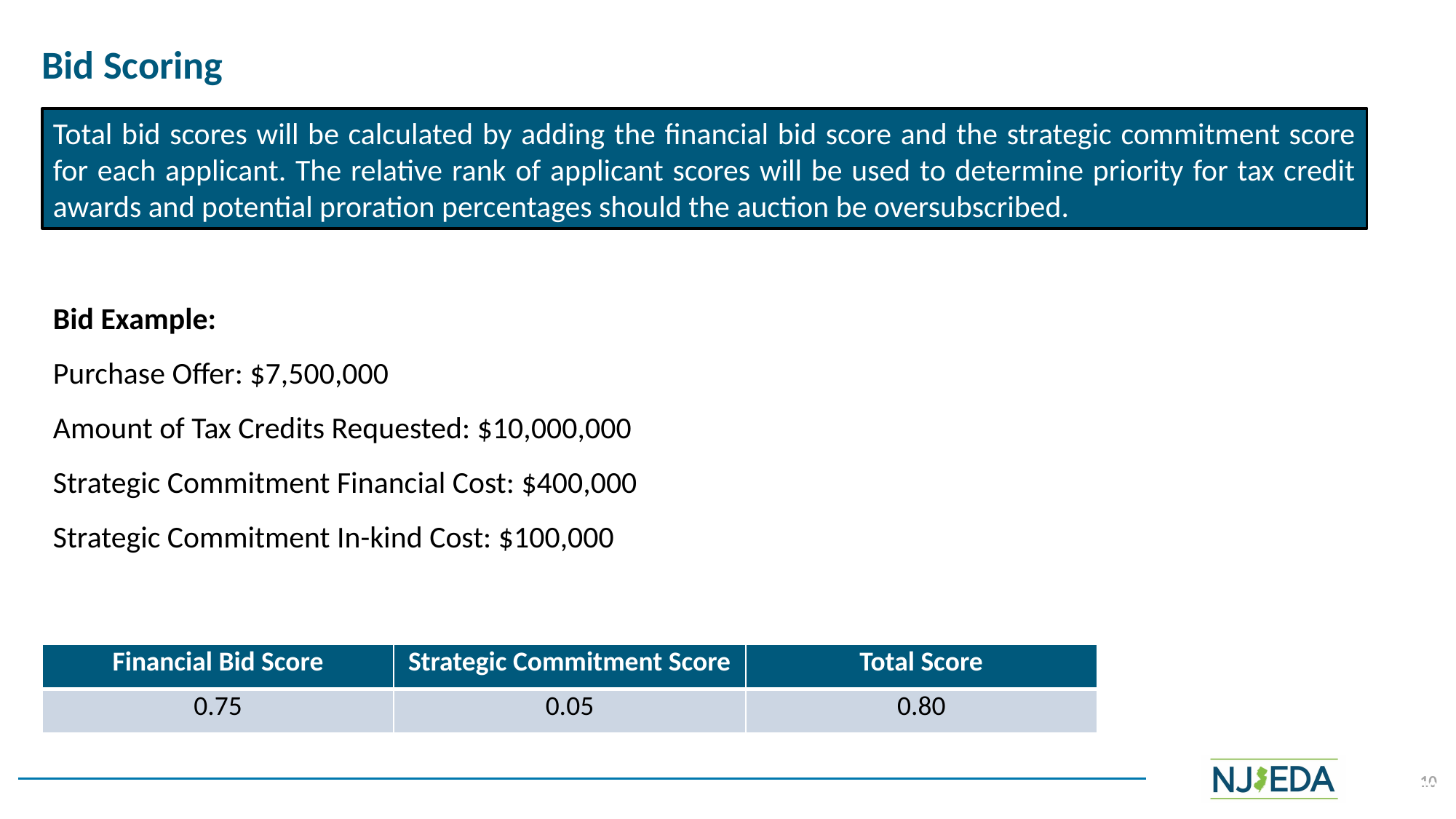

Bid Scoring
Total bid scores will be calculated by adding the financial bid score and the strategic commitment score for each applicant. The relative rank of applicant scores will be used to determine priority for tax credit awards and potential proration percentages should the auction be oversubscribed.
Bid Example:
Purchase Offer: $7,500,000
Amount of Tax Credits Requested: $10,000,000
Strategic Commitment Financial Cost: $400,000
Strategic Commitment In-kind Cost: $100,000
| Financial Bid Score | Strategic Commitment Score | Total Score |
| --- | --- | --- |
| 0.75 | 0.05 | 0.80 |
10
10
*Additional Examples: www.njeda.com/evergreen-corporate-tax-credit-bidder-january-2022